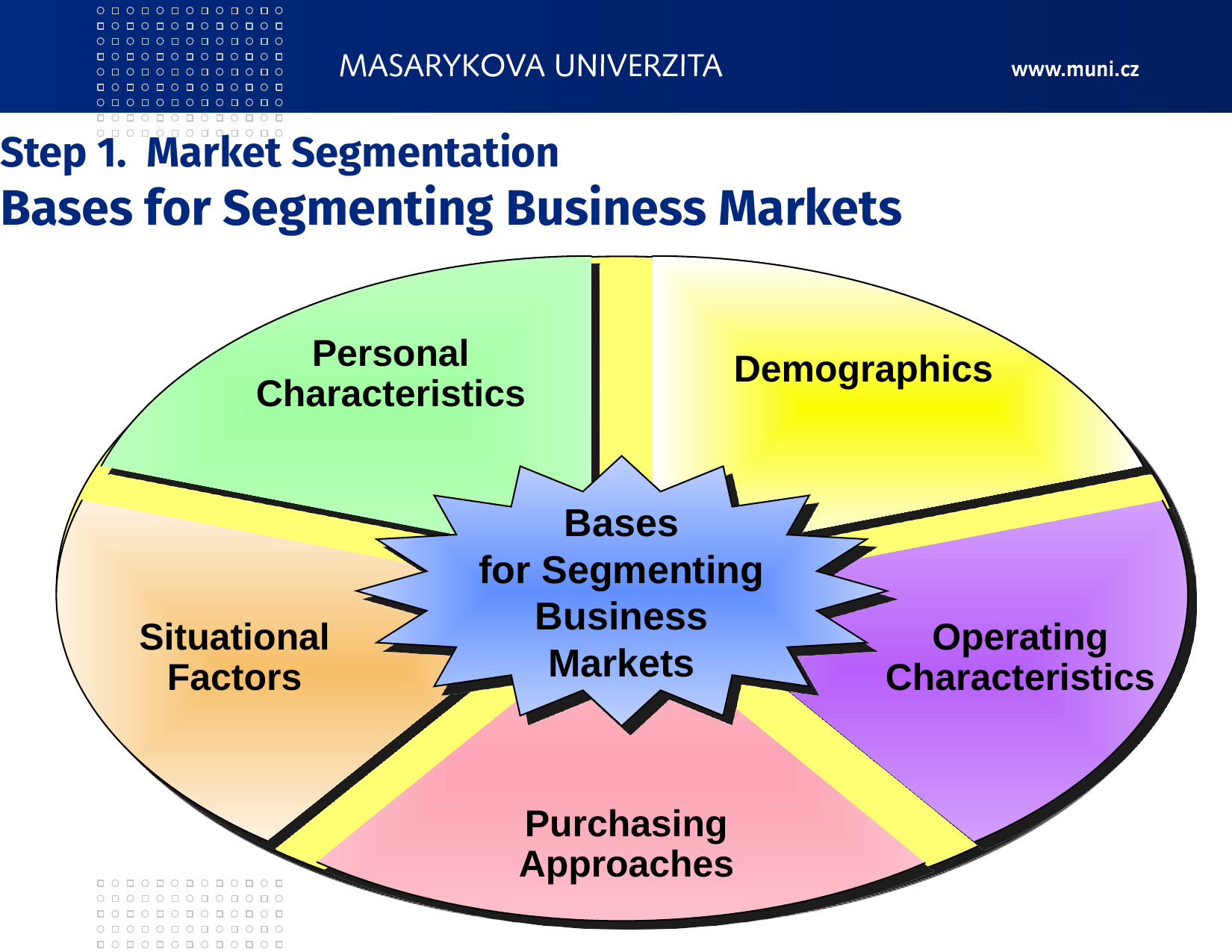

# Step 1.  Market Segmentation Bases for Segmenting Business Markets

Personal
Characteristics
Demographics
Bases
for Segmenting
Business
Markets

Situational
Factors
Operating
Characteristics

Purchasing
Approaches